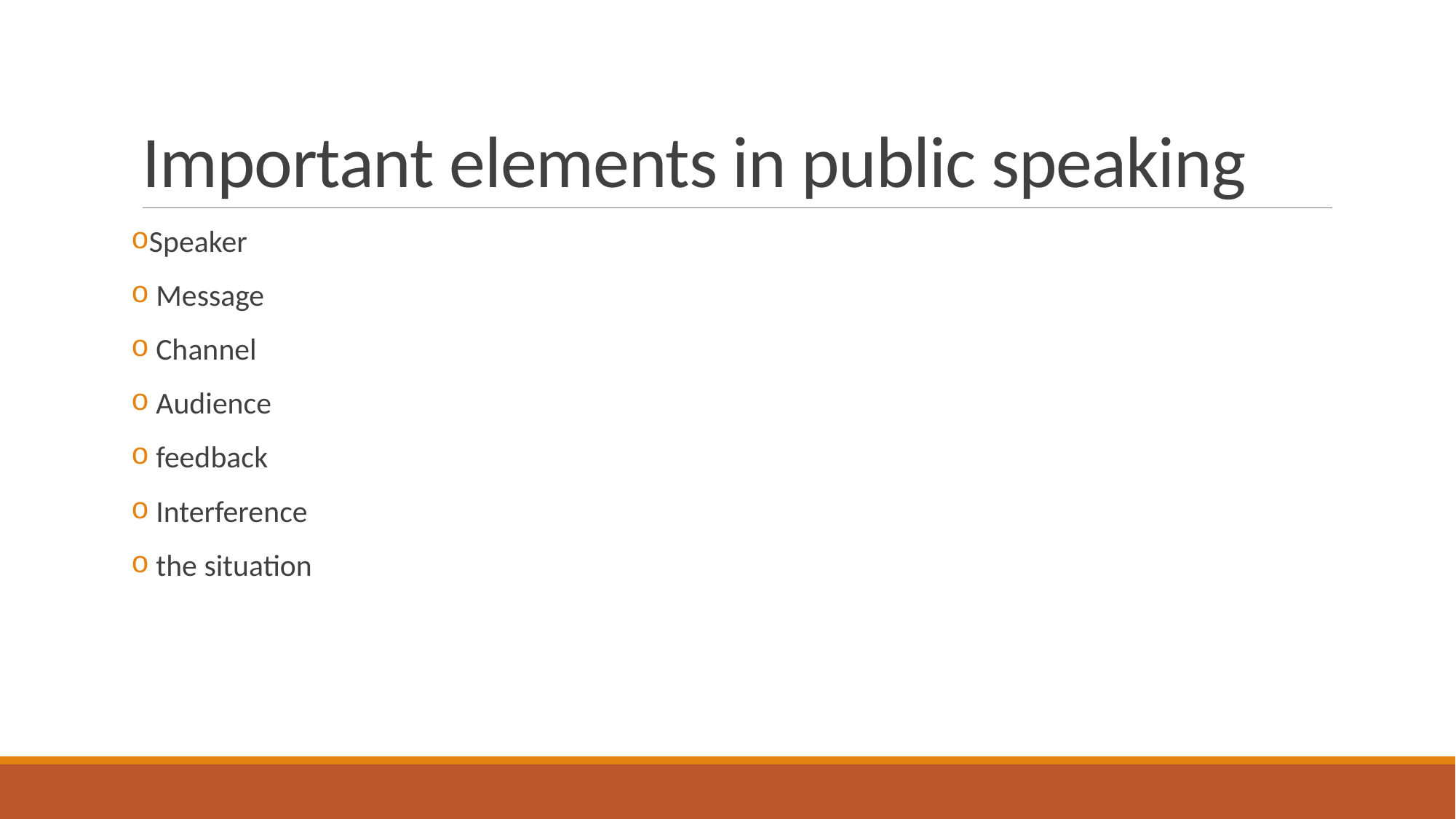

# Important elements in public speaking
Speaker
 Message
 Channel
 Audience
 feedback
 Interference
 the situation